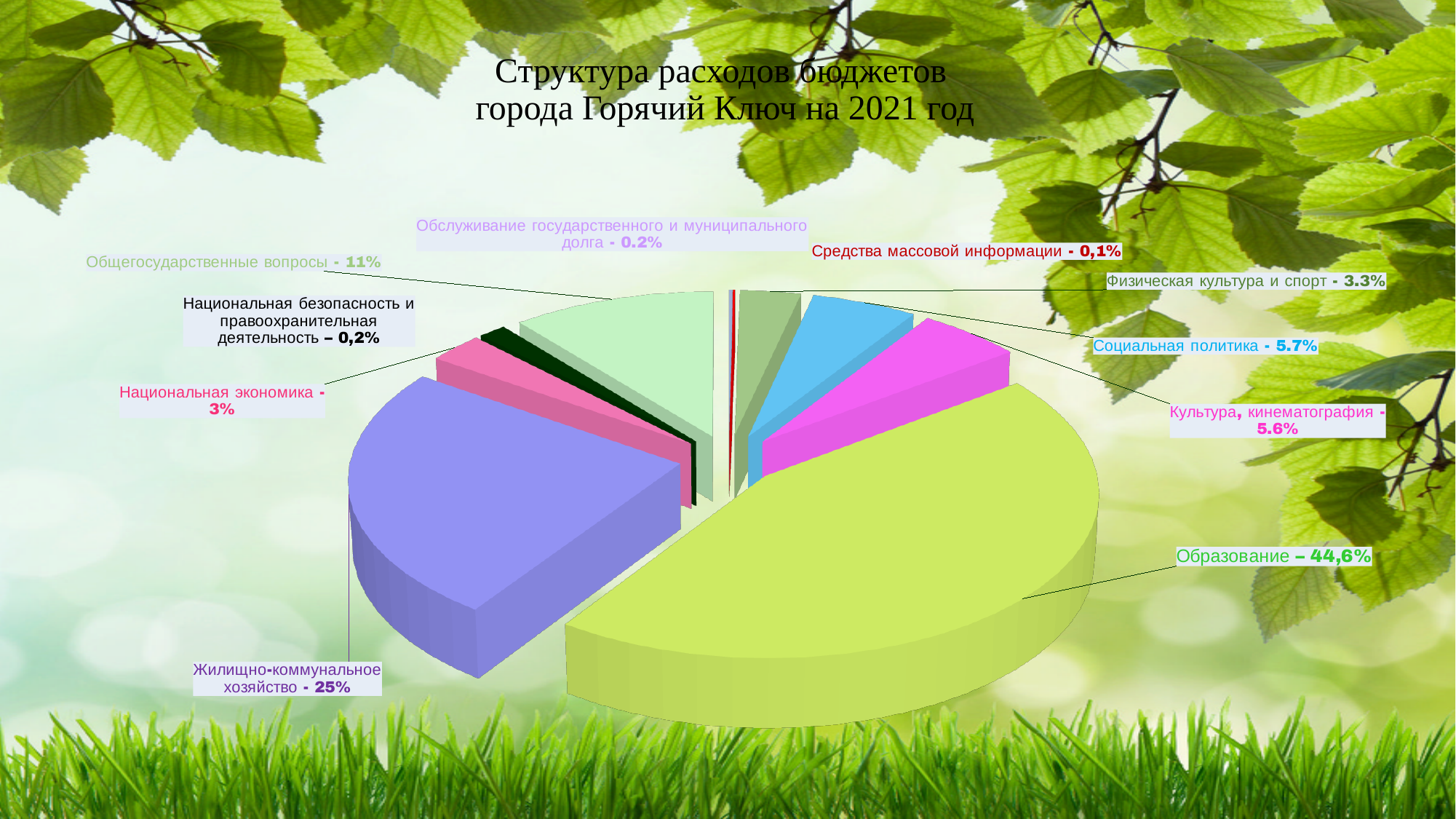

# Структура расходов бюджетов города Горячий Ключ на 2021 год

[unsupported chart]